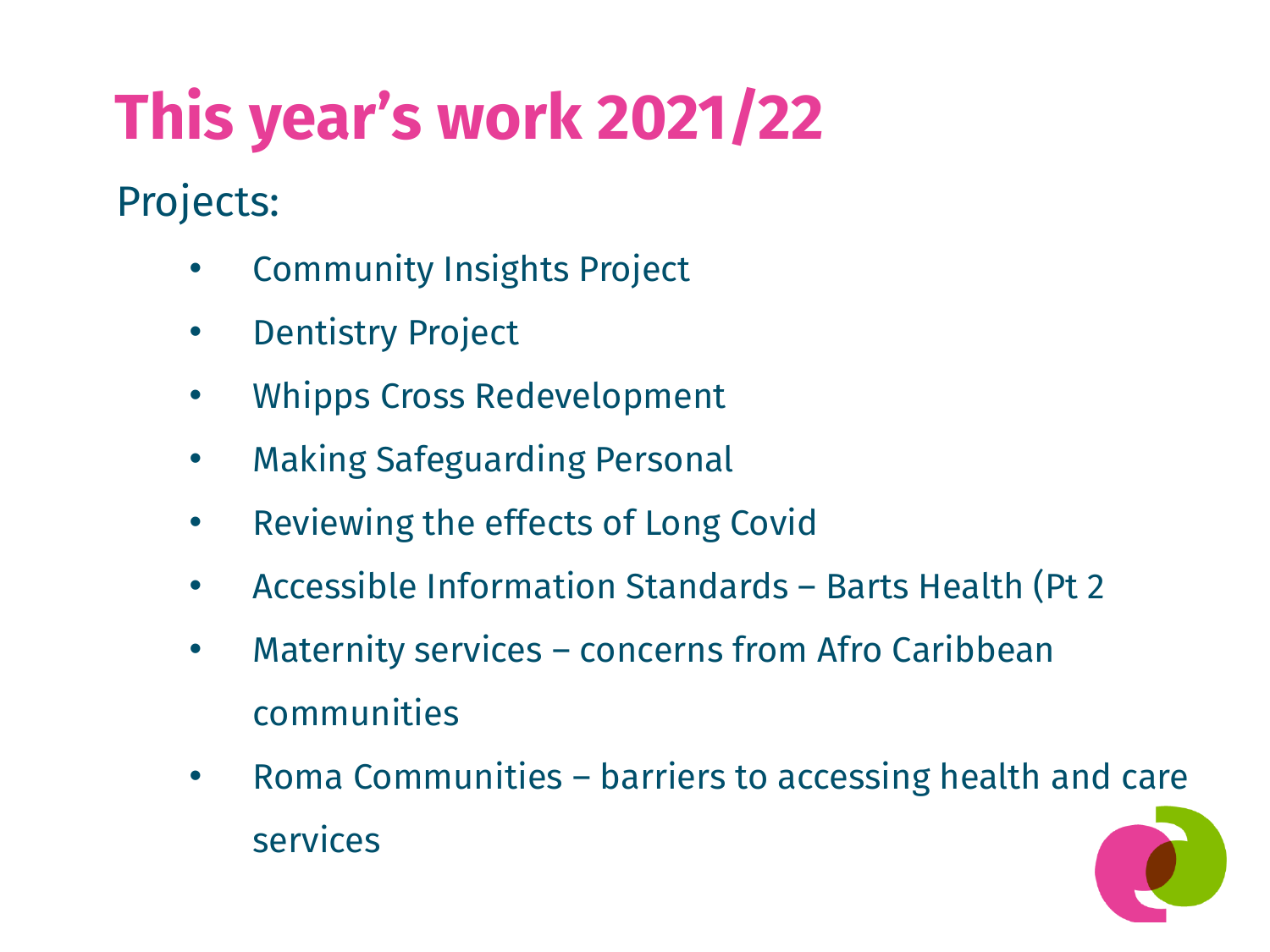

# This year’s work 2021/22
Projects:
Community Insights Project
Dentistry Project
Whipps Cross Redevelopment
Making Safeguarding Personal
Reviewing the effects of Long Covid
Accessible Information Standards – Barts Health (Pt 2
Maternity services – concerns from Afro Caribbean communities
Roma Communities – barriers to accessing health and care services